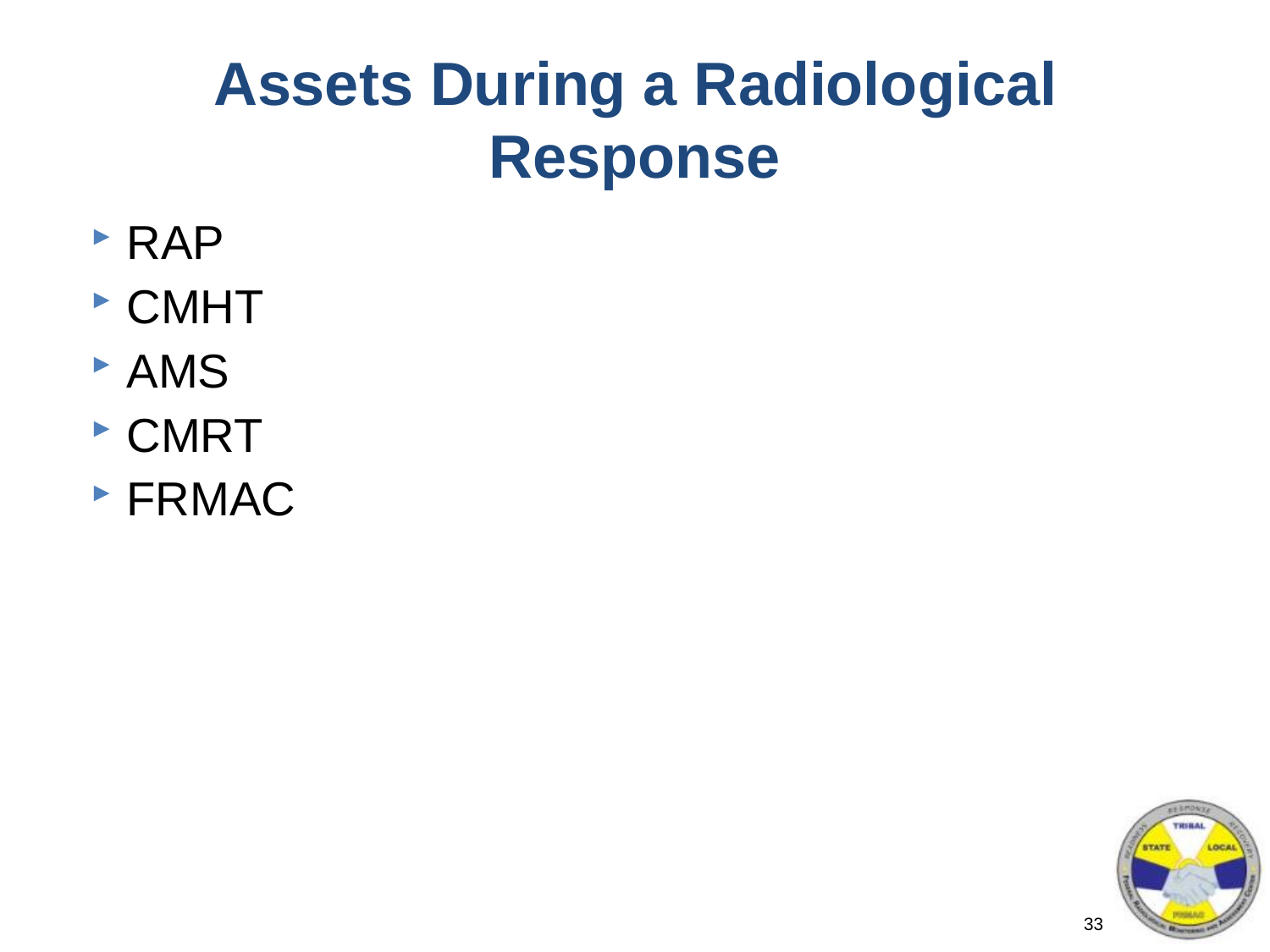

# Assets During a Radiological Response
RAP
CMHT
AMS
CMRT
FRMAC